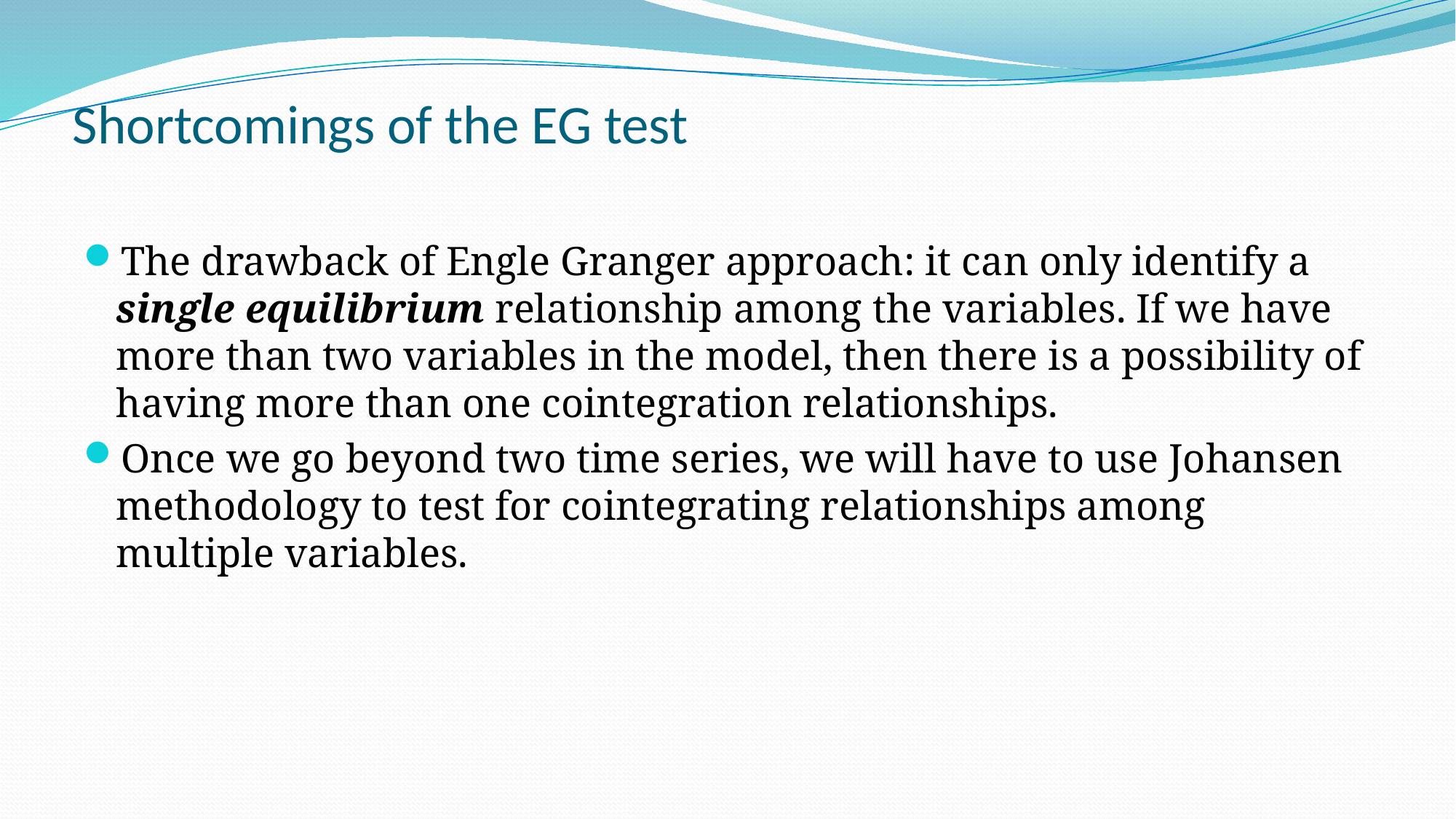

# Shortcomings of the EG test
The drawback of Engle Granger approach: it can only identify a single equilibrium relationship among the variables. If we have more than two variables in the model, then there is a possibility of having more than one cointegration relationships.
Once we go beyond two time series, we will have to use Johansen methodology to test for cointegrating relationships among multiple variables.